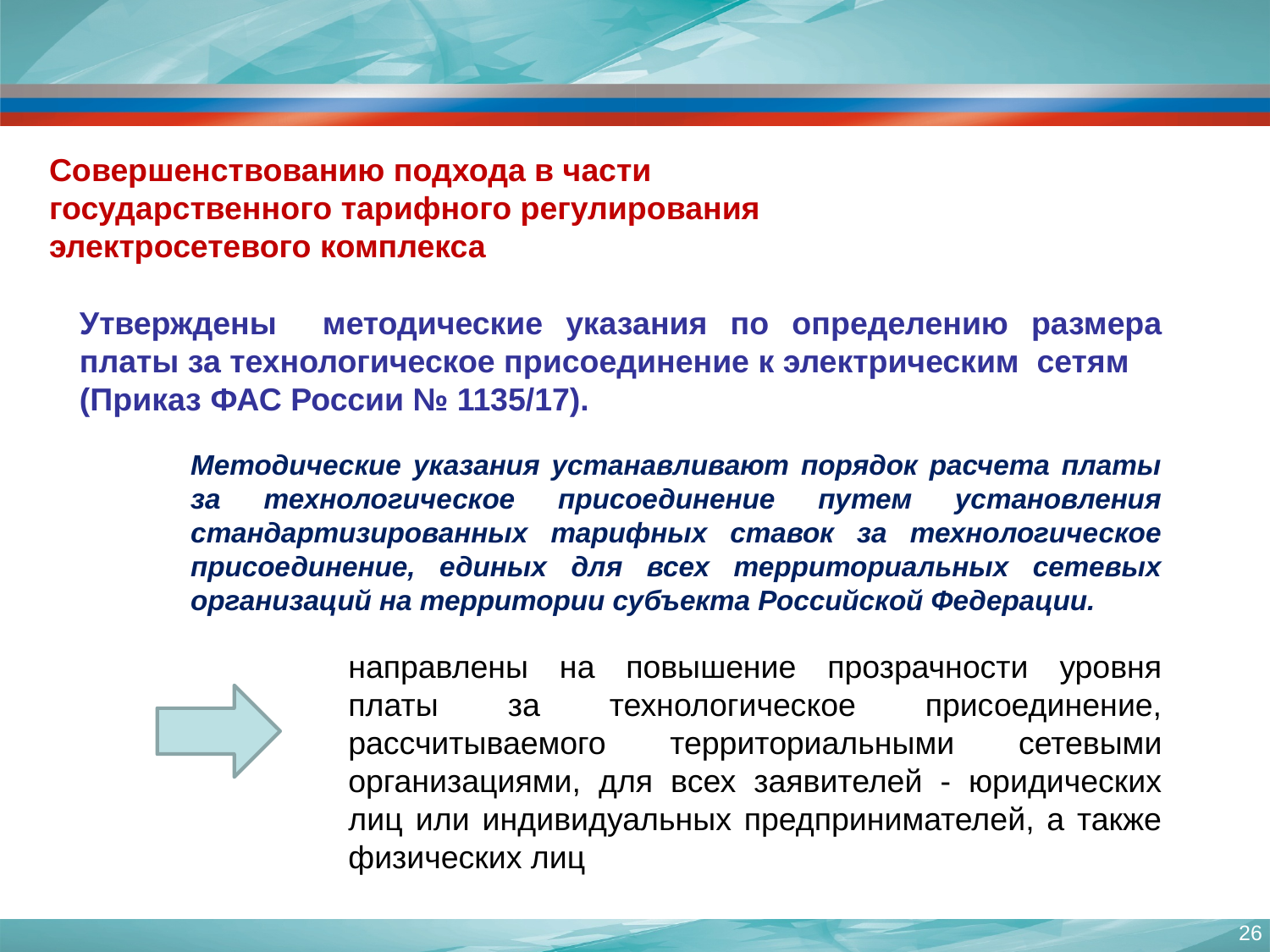

Совершенствованию подхода в части государственного тарифного регулирования электросетевого комплекса
Утверждены  методические указания по определению размера платы за технологическое присоединение к электрическим  сетям
(Приказ ФАС России № 1135/17).
Методические указания устанавливают порядок расчета платы за технологическое присоединение путем установления стандартизированных тарифных ставок за технологическое присоединение, единых для всех территориальных сетевых организаций на территории субъекта Российской Федерации.
направлены на повышение прозрачности уровня платы за технологическое присоединение, рассчитываемого территориальными сетевыми организациями, для всех заявителей - юридических лиц или индивидуальных предпринимателей, а также физических лиц

26